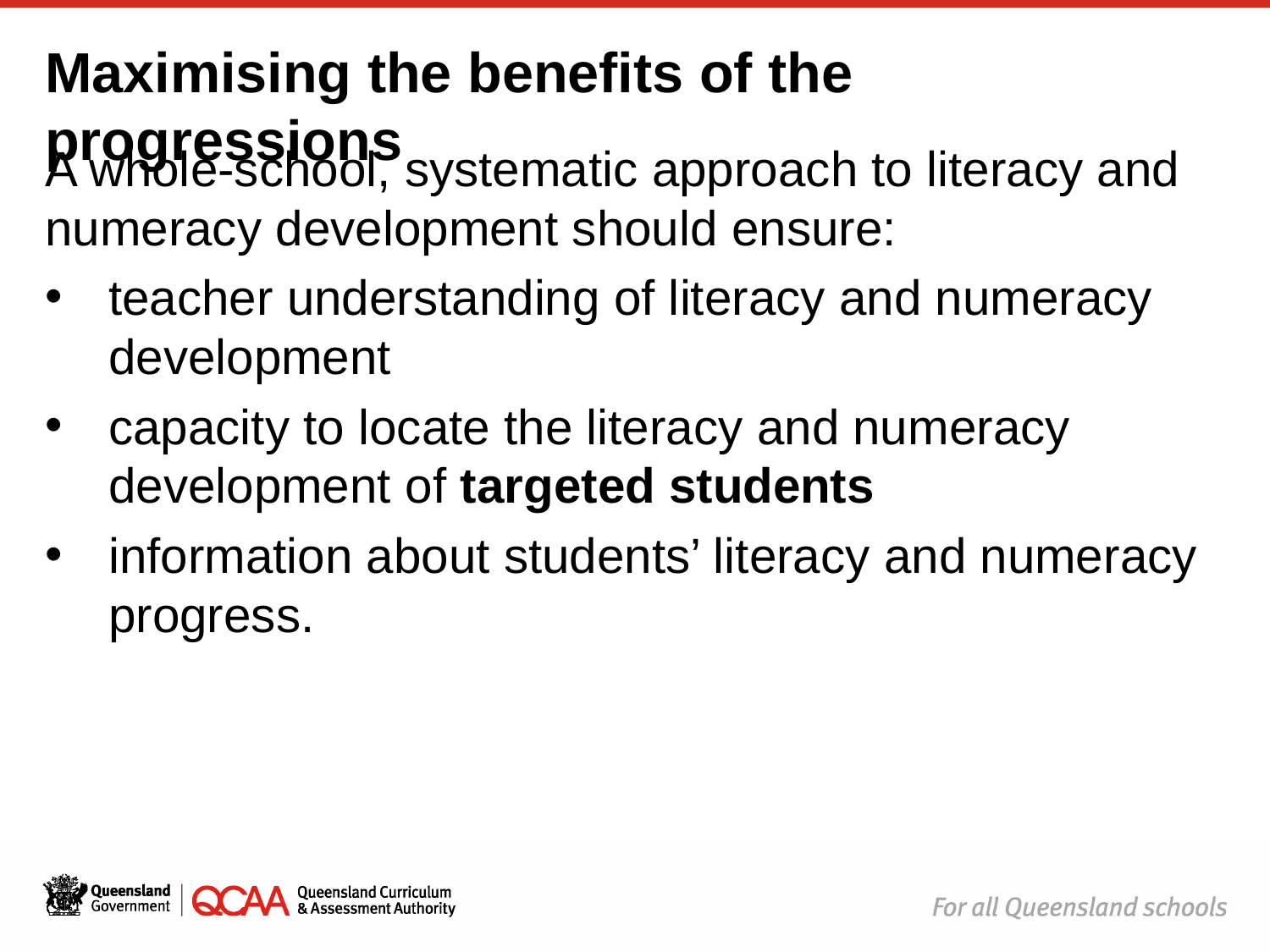

# Maximising the benefits of the progressions
A whole-school, systematic approach to literacy and numeracy development should ensure:
teacher understanding of literacy and numeracy development
capacity to locate the literacy and numeracy development of targeted students
information about students’ literacy and numeracy progress.